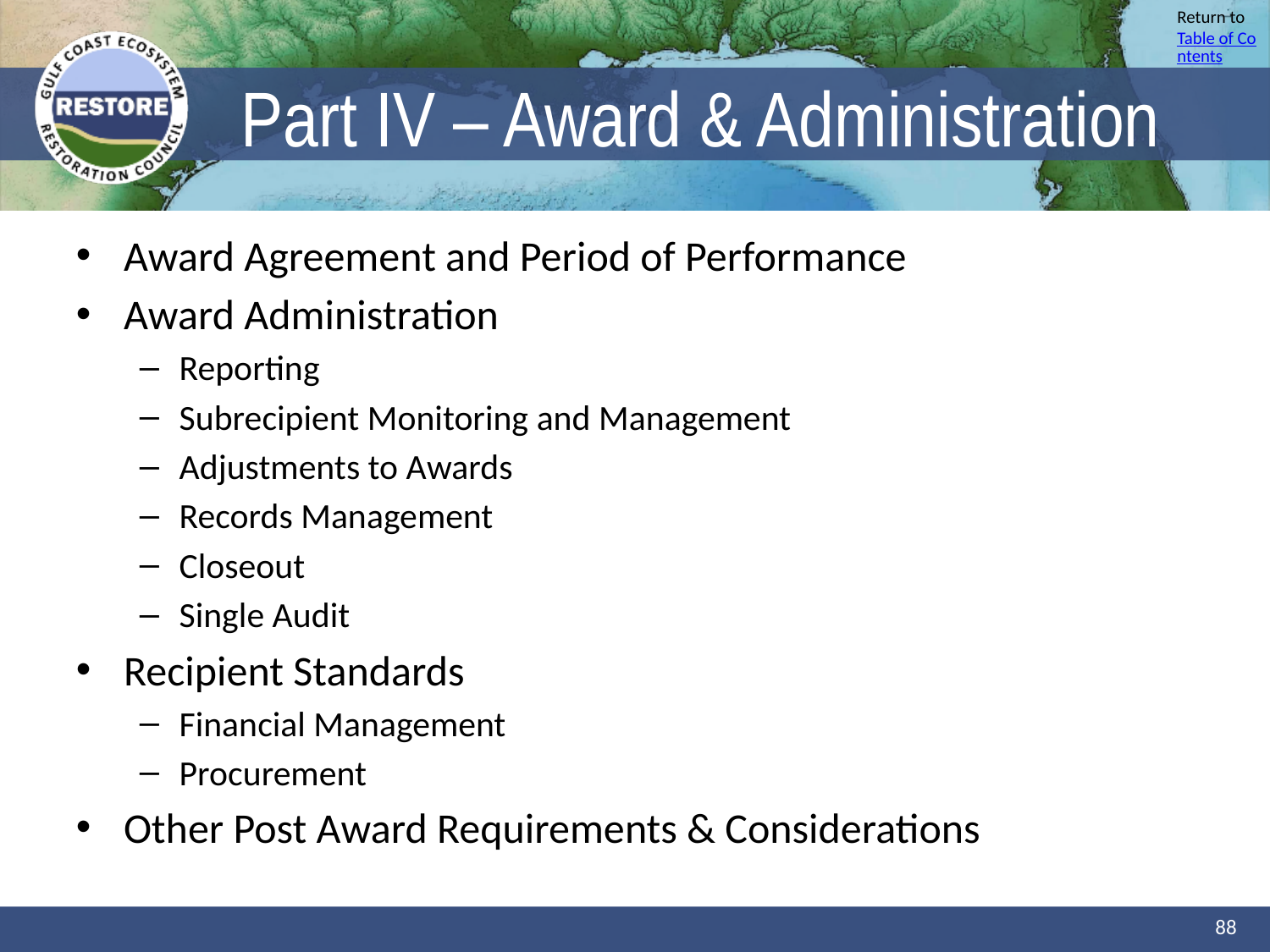

# Part IV – Award & Administration
Award Agreement and Period of Performance
Award Administration
Reporting
Subrecipient Monitoring and Management
Adjustments to Awards
Records Management
Closeout
Single Audit
Recipient Standards
Financial Management
Procurement
Other Post Award Requirements & Considerations

88